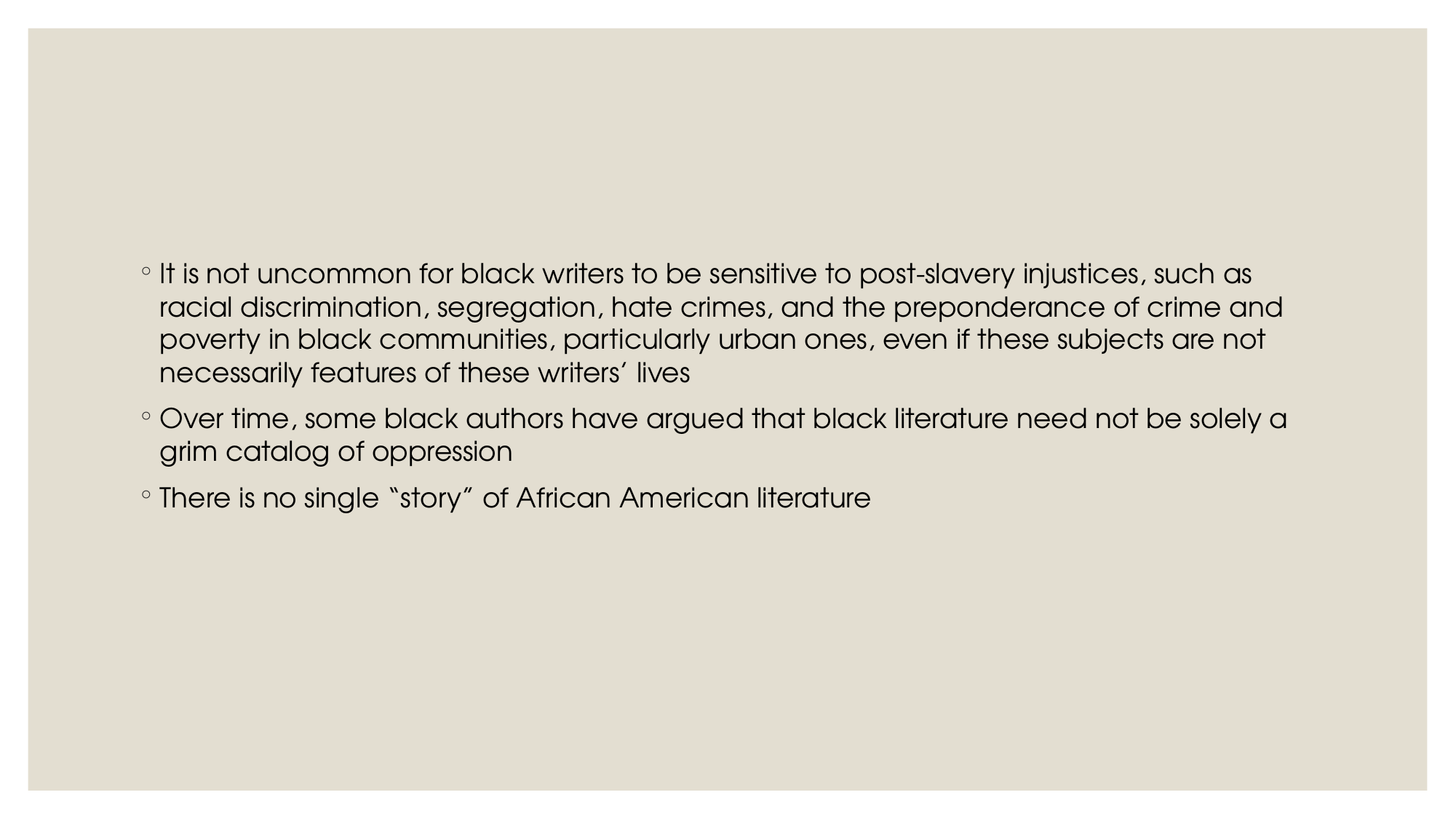

#
It is not uncommon for black writers to be sensitive to post-slavery injustices, such as racial discrimination, segregation, hate crimes, and the preponderance of crime and poverty in black communities, particularly urban ones, even if these subjects are not necessarily features of these writers’ lives
Over time, some black authors have argued that black literature need not be solely a grim catalog of oppression
There is no single “story” of African American literature